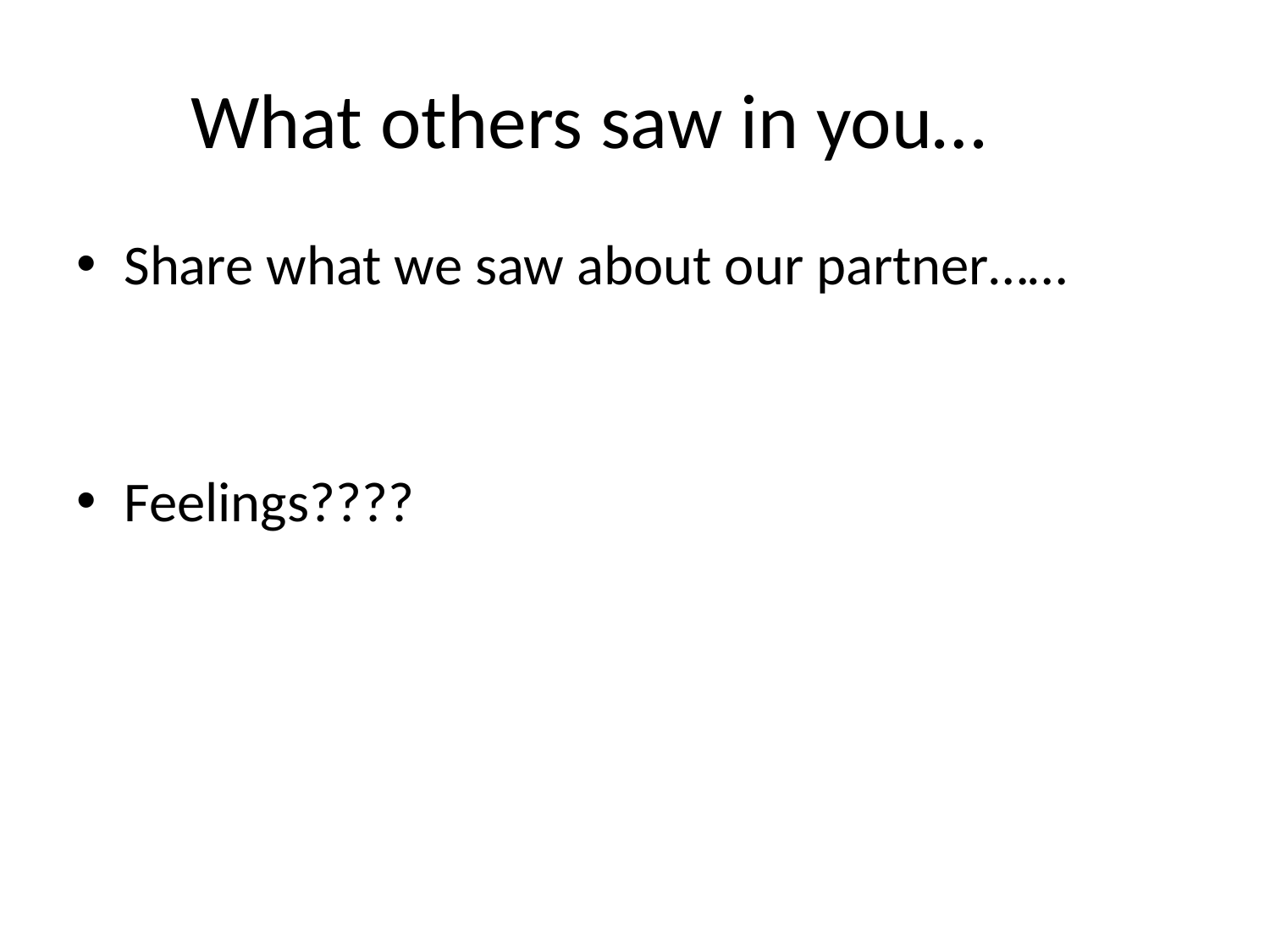

# What others saw in you…
Share what we saw about our partner……

Feelings????